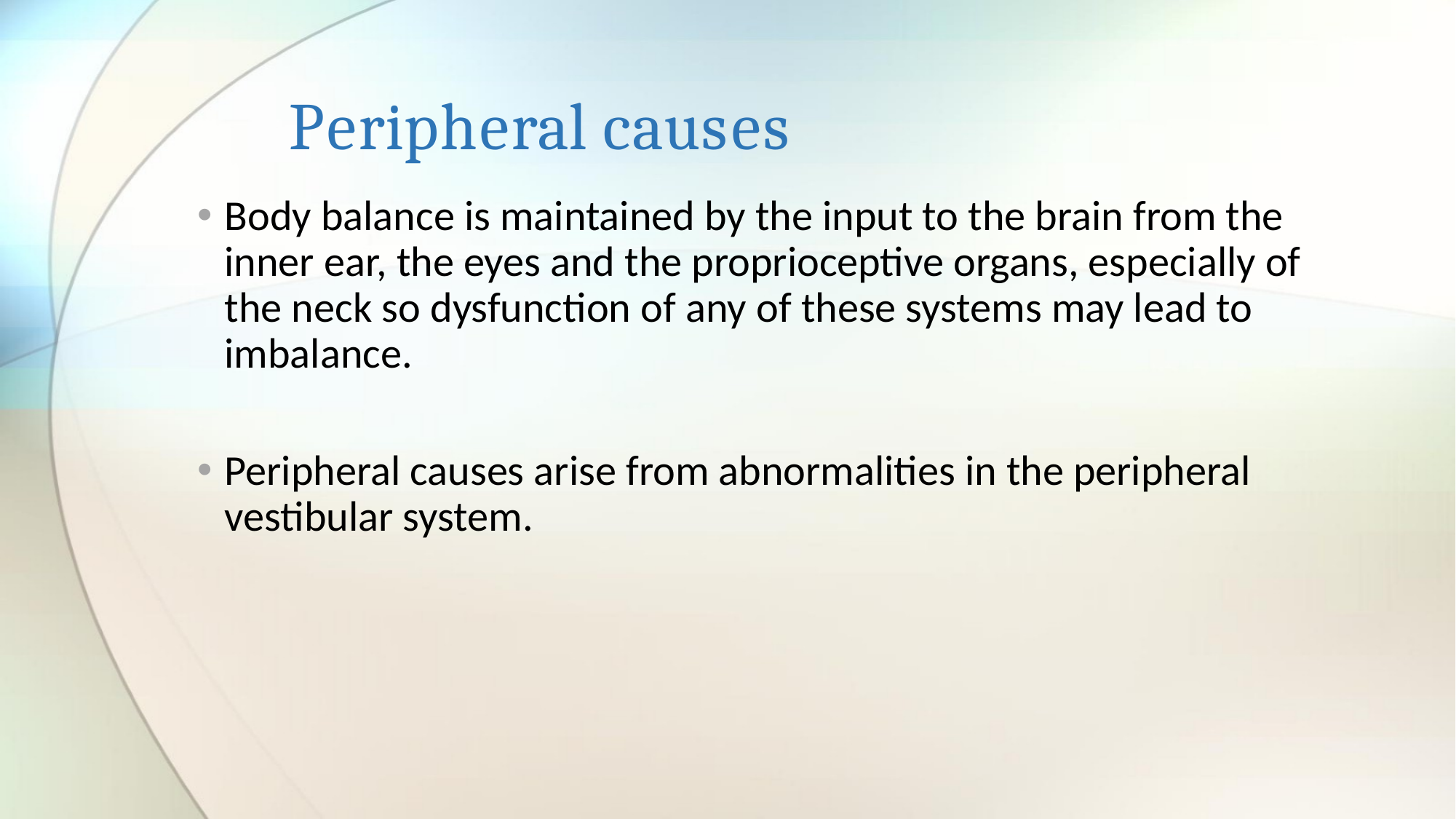

# Peripheral causes
Body balance is maintained by the input to the brain from the inner ear, the eyes and the proprioceptive organs, especially of the neck so dysfunction of any of these systems may lead to imbalance.

Peripheral causes arise from abnormalities in the peripheral vestibular system.